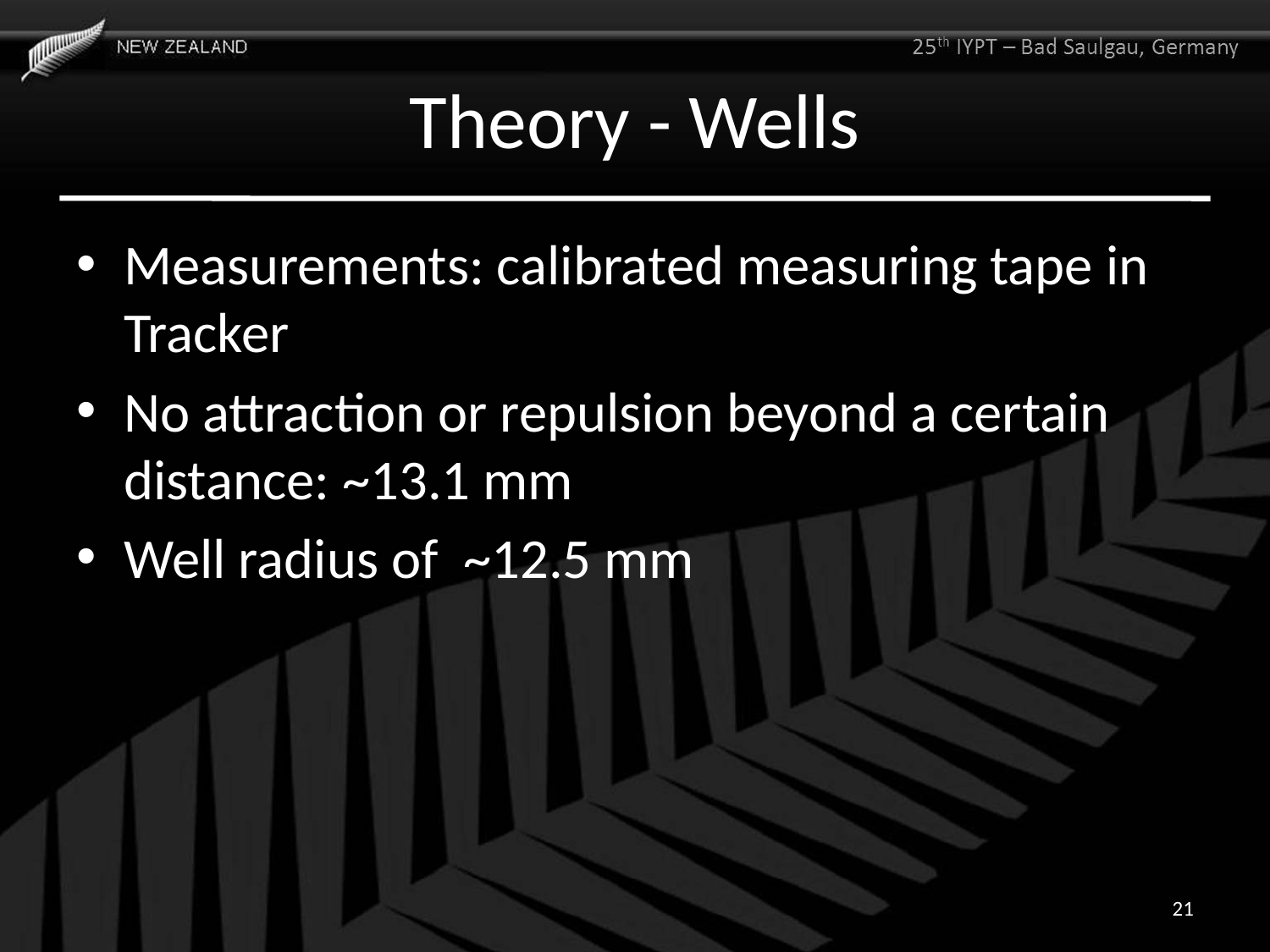

# Theory - Wells
Measurements: calibrated measuring tape in Tracker
No attraction or repulsion beyond a certain distance: ~13.1 mm
Well radius of  ~12.5 mm

21